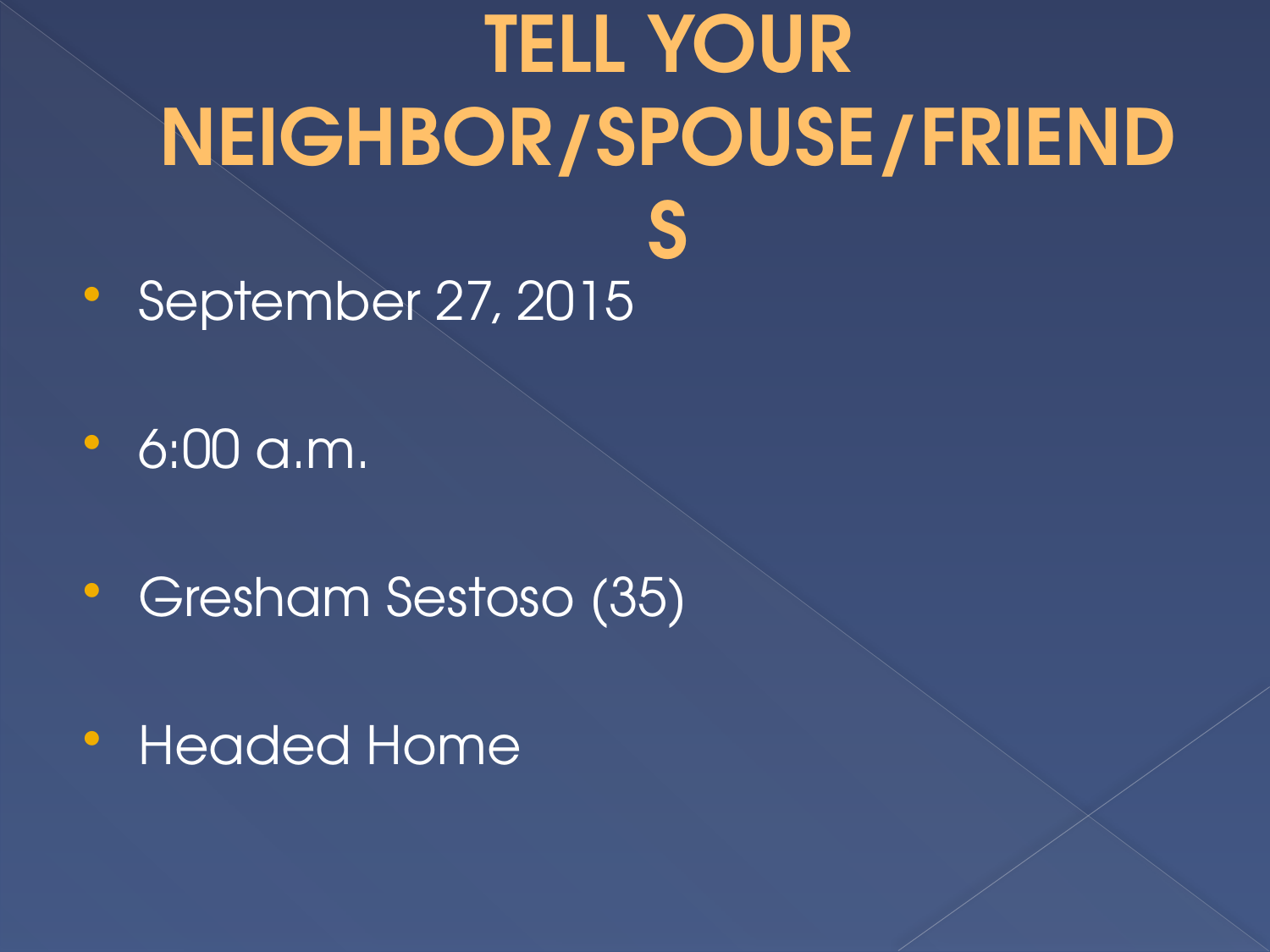

# TELL YOUR NEIGHBOR/SPOUSE/FRIENDS
September 27, 2015

6:00 a.m.

Gresham Sestoso (35)

Headed Home